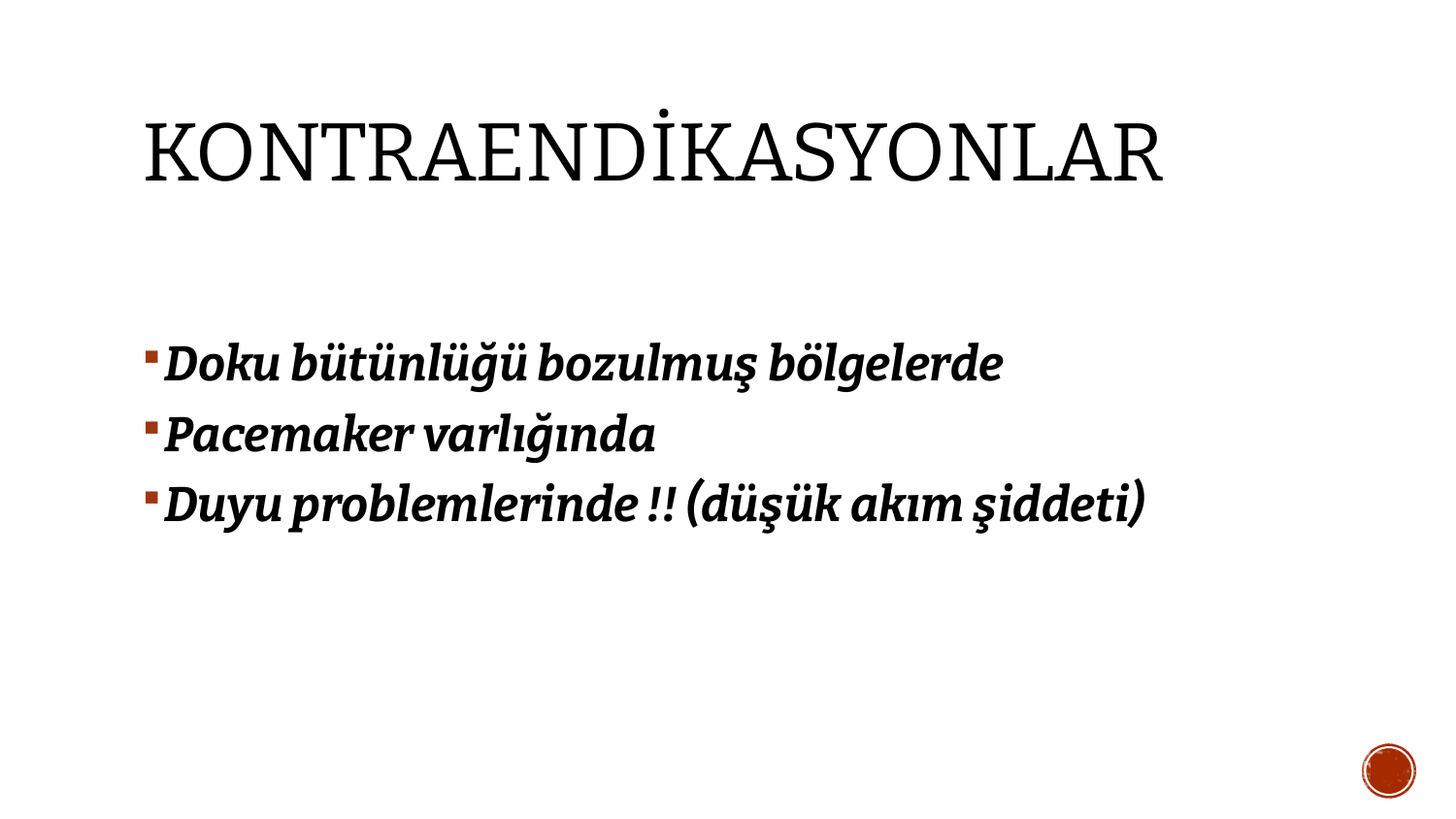

# Kontraendikasyonlar
Doku bütünlüğü bozulmuş bölgelerde
Pacemaker varlığında
Duyu problemlerinde !! (düşük akım şiddeti)